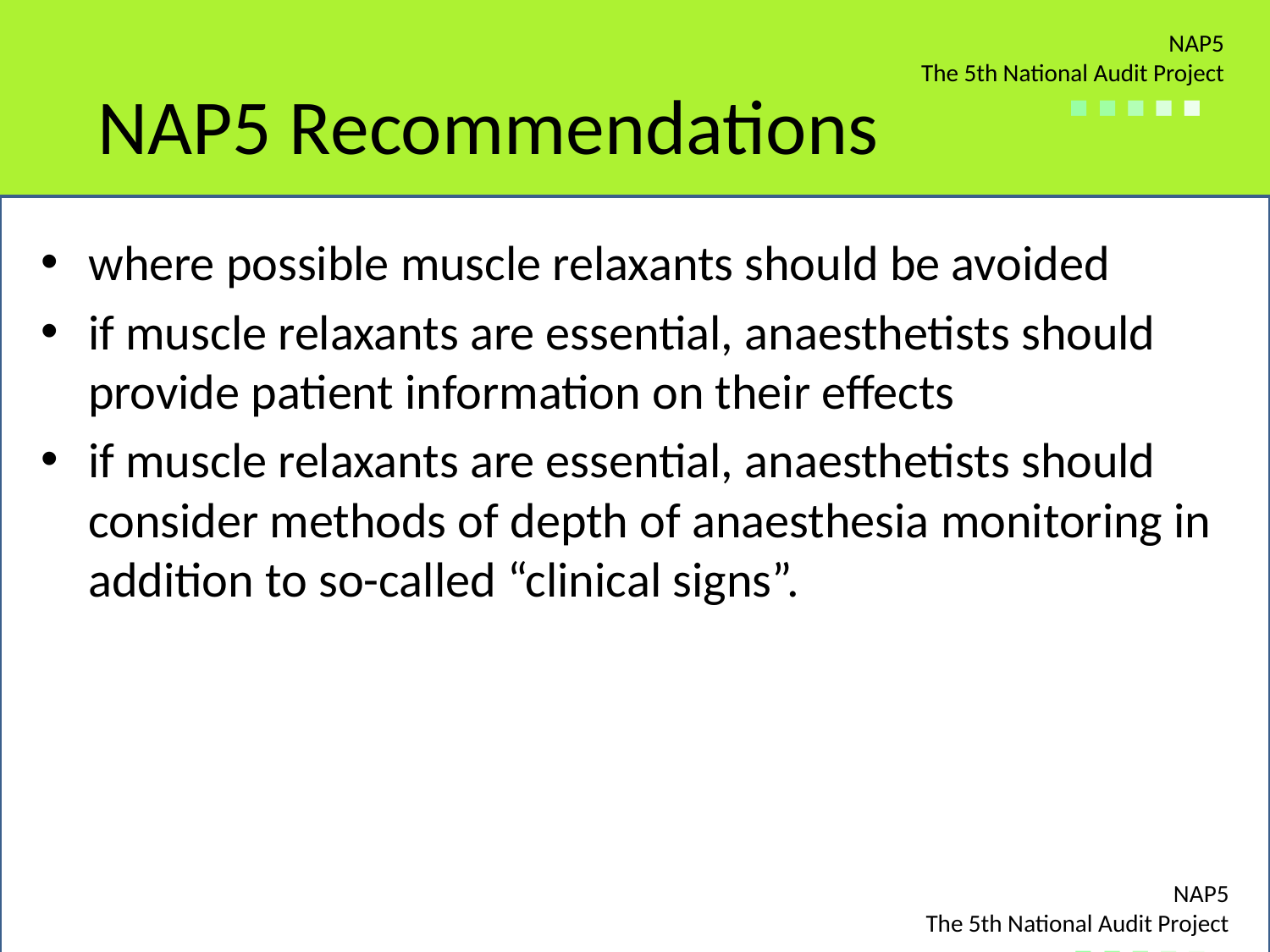

# NAP5 Recommendations
where possible muscle relaxants should be avoided
if muscle relaxants are essential, anaesthetists should provide patient information on their effects
if muscle relaxants are essential, anaesthetists should consider methods of depth of anaesthesia monitoring in addition to so-called “clinical signs”.